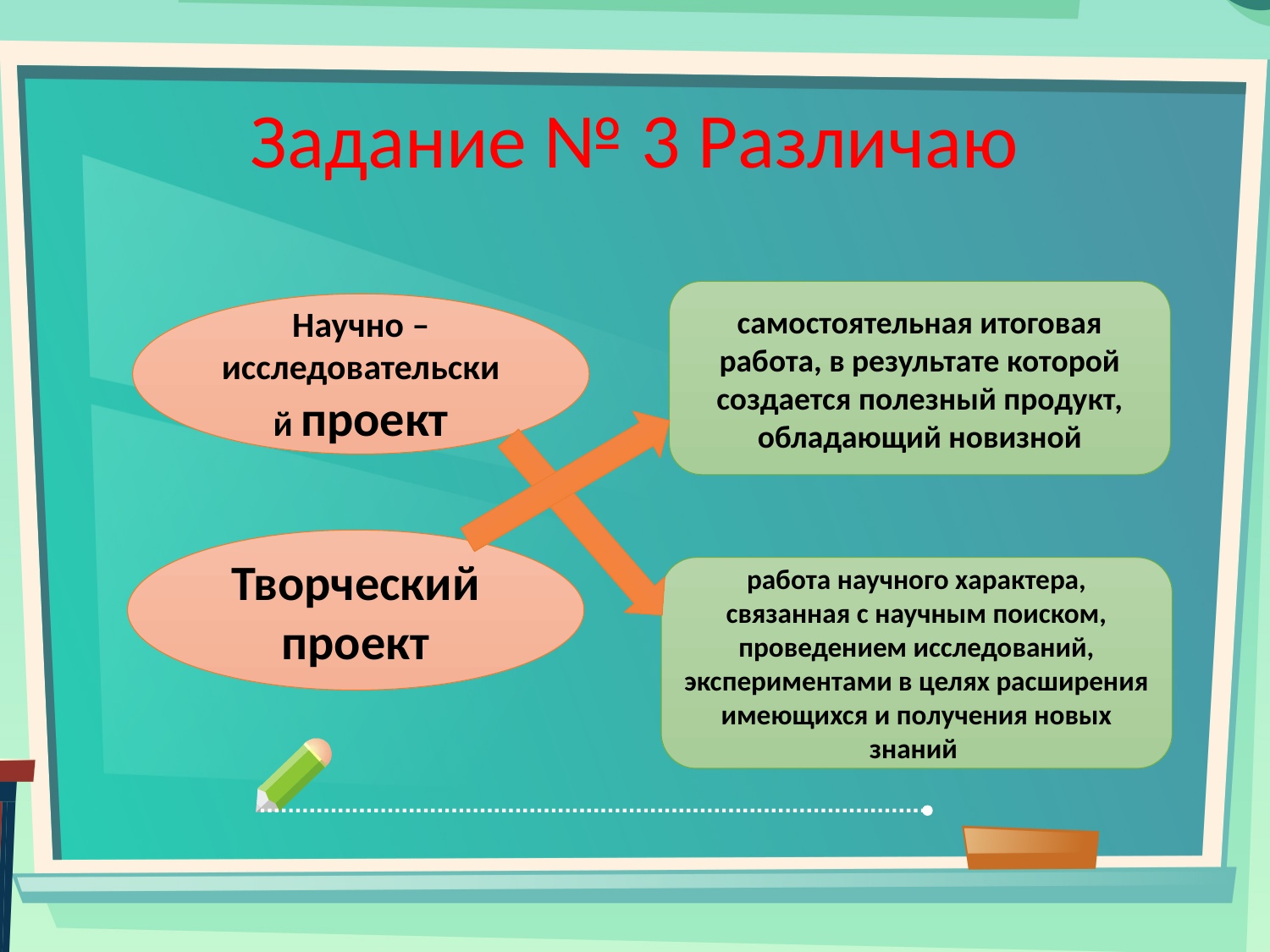

# Задание № 3 Различаю

самостоятельная итоговая работа, в результате которой создается полезный продукт, обладающий новизной
Научно – исследовательский проект

Творческий проект
работа научного характера, связанная с научным поиском, проведением исследований, экспериментами в целях расширения имеющихся и получения новых знаний